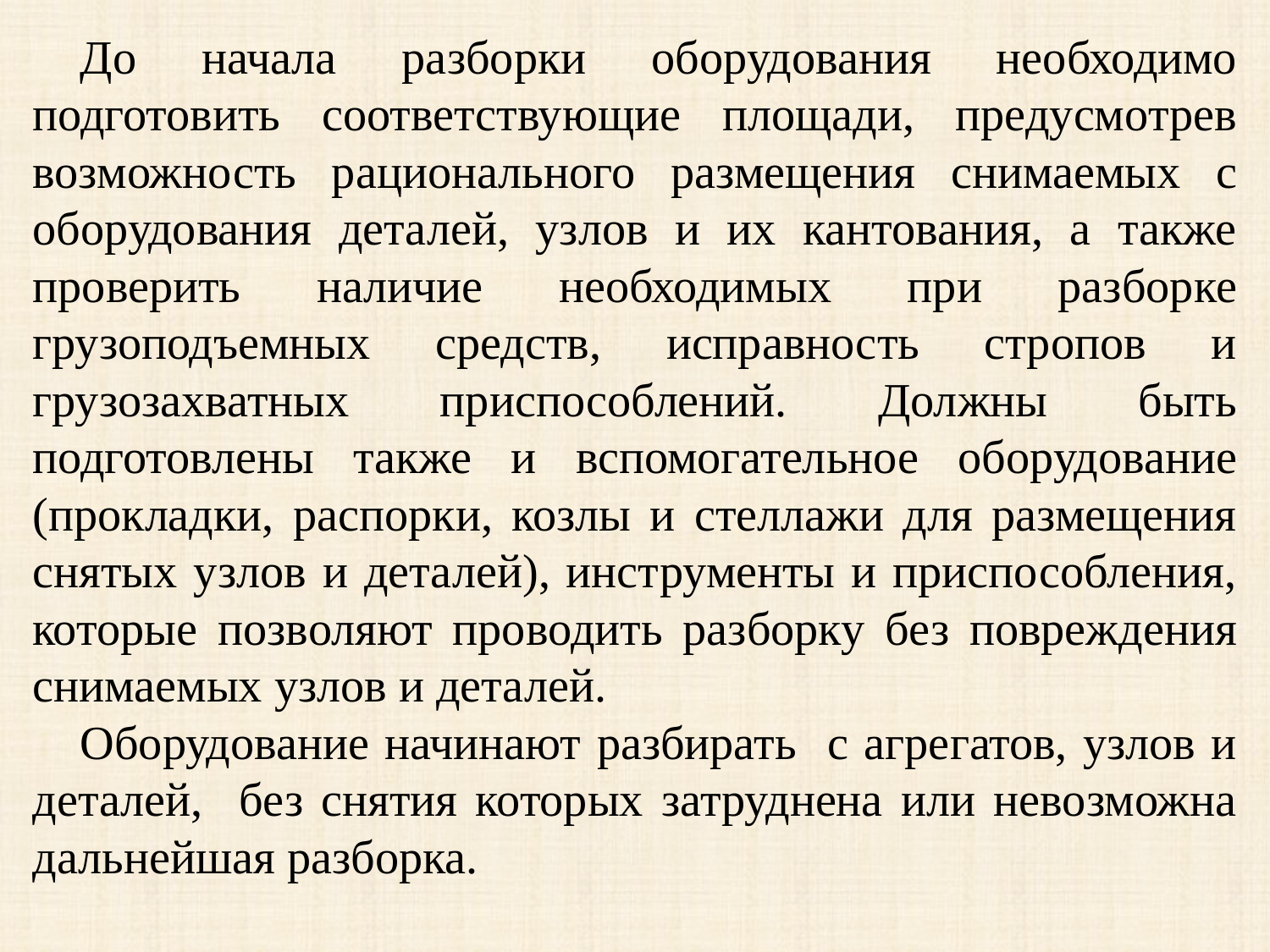

До начала разборки оборудования необходимо подготовить соответствующие площади, предусмотрев возможность рационального размещения снимаемых с оборудования деталей, узлов и их кантования, а также проверить наличие необходимых при разборке грузоподъемных средств, исправность стропов и грузозахватных приспособлений. Должны быть подготовлены также и вспомогательное оборудование (прокладки, распорки, козлы и стеллажи для размещения снятых узлов и деталей), инструменты и приспособления, которые позволяют проводить разборку без повреждения снимаемых узлов и деталей.
Оборудование начинают разбирать  с агрегатов, узлов и деталей,  без снятия которых затруднена или невозможна дальнейшая разборка.